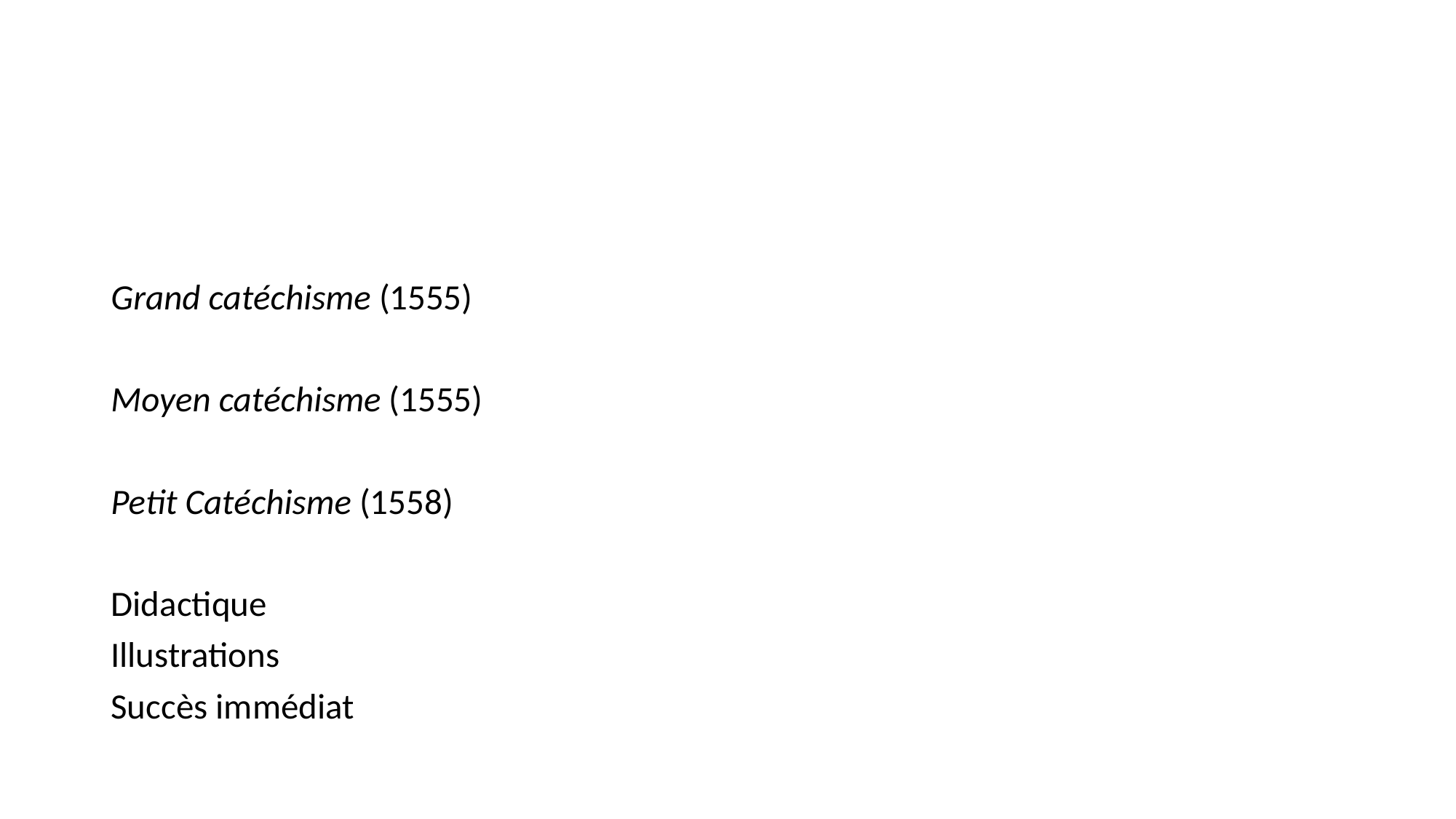

#

Grand catéchisme (1555)

Moyen catéchisme (1555)

Petit Catéchisme (1558)

Didactique
Illustrations
Succès immédiat